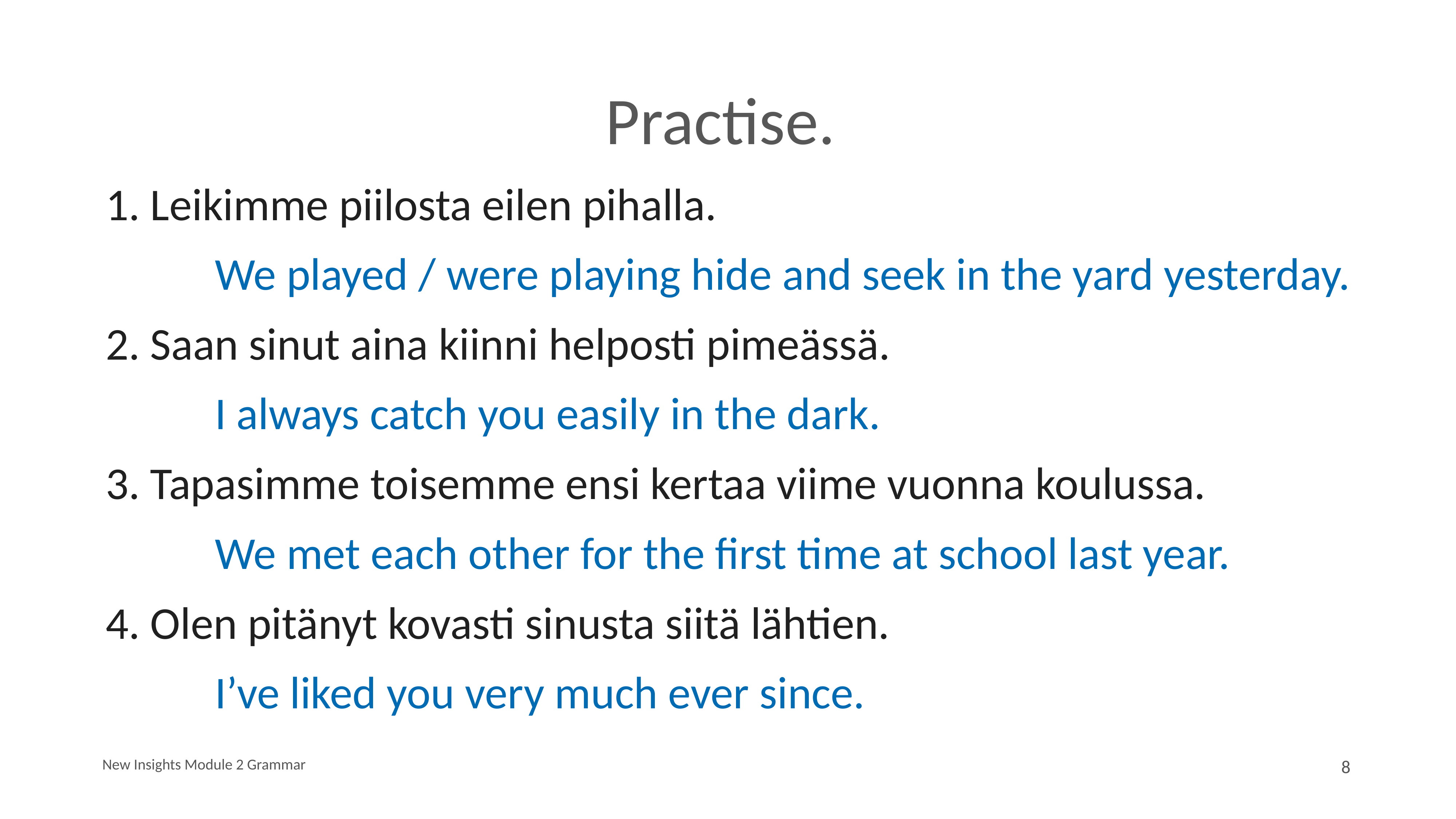

# Practise.
1. Leikimme piilosta eilen pihalla.
		We played / were playing hide and seek in the yard yesterday.
2. Saan sinut aina kiinni helposti pimeässä.
		I always catch you easily in the dark.
3. Tapasimme toisemme ensi kertaa viime vuonna koulussa.
		We met each other for the first time at school last year.
4. Olen pitänyt kovasti sinusta siitä lähtien.
		I’ve liked you very much ever since.
New Insights Module 2 Grammar
8